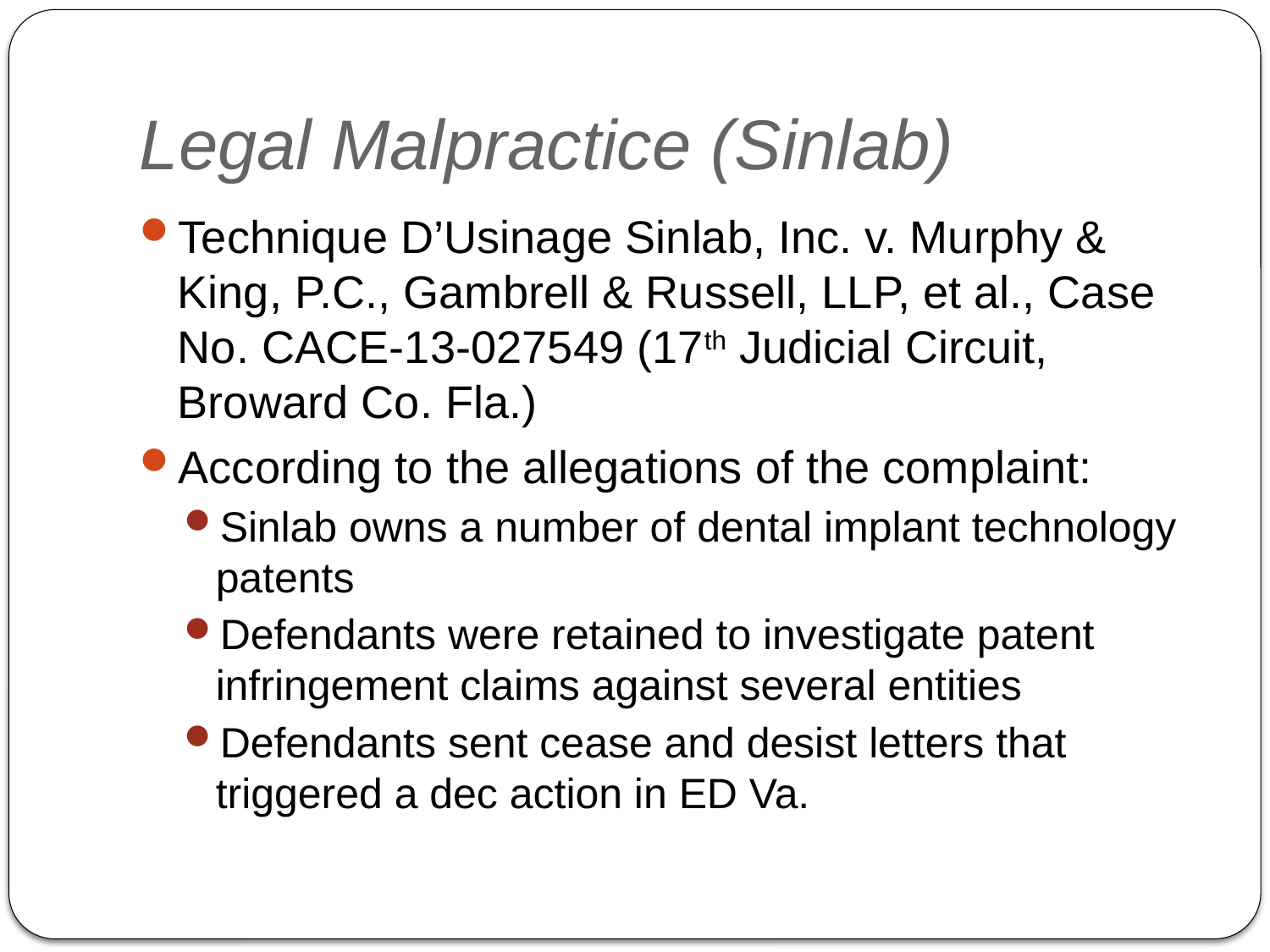

# Legal Malpractice (Sinlab)
Technique D’Usinage Sinlab, Inc. v. Murphy & King, P.C., Gambrell & Russell, LLP, et al., Case No. CACE-13-027549 (17th Judicial Circuit, Broward Co. Fla.)
According to the allegations of the complaint:
Sinlab owns a number of dental implant technology patents
Defendants were retained to investigate patent infringement claims against several entities
Defendants sent cease and desist letters that triggered a dec action in ED Va.